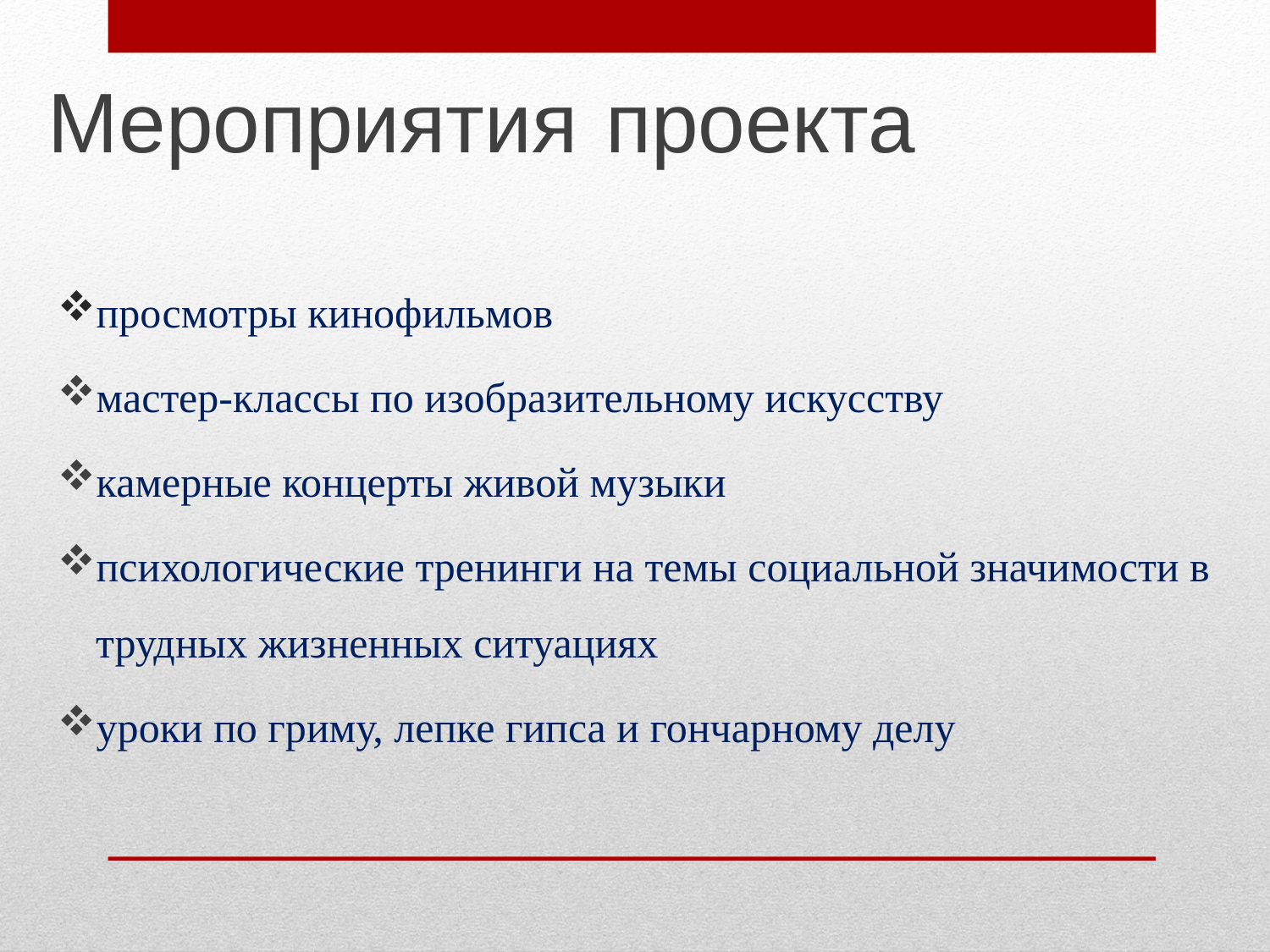

# Мероприятия проекта
просмотры кинофильмов
мастер-классы по изобразительному искусству
камерные концерты живой музыки
психологические тренинги на темы социальной значимости в трудных жизненных ситуациях
уроки по гриму, лепке гипса и гончарному делу